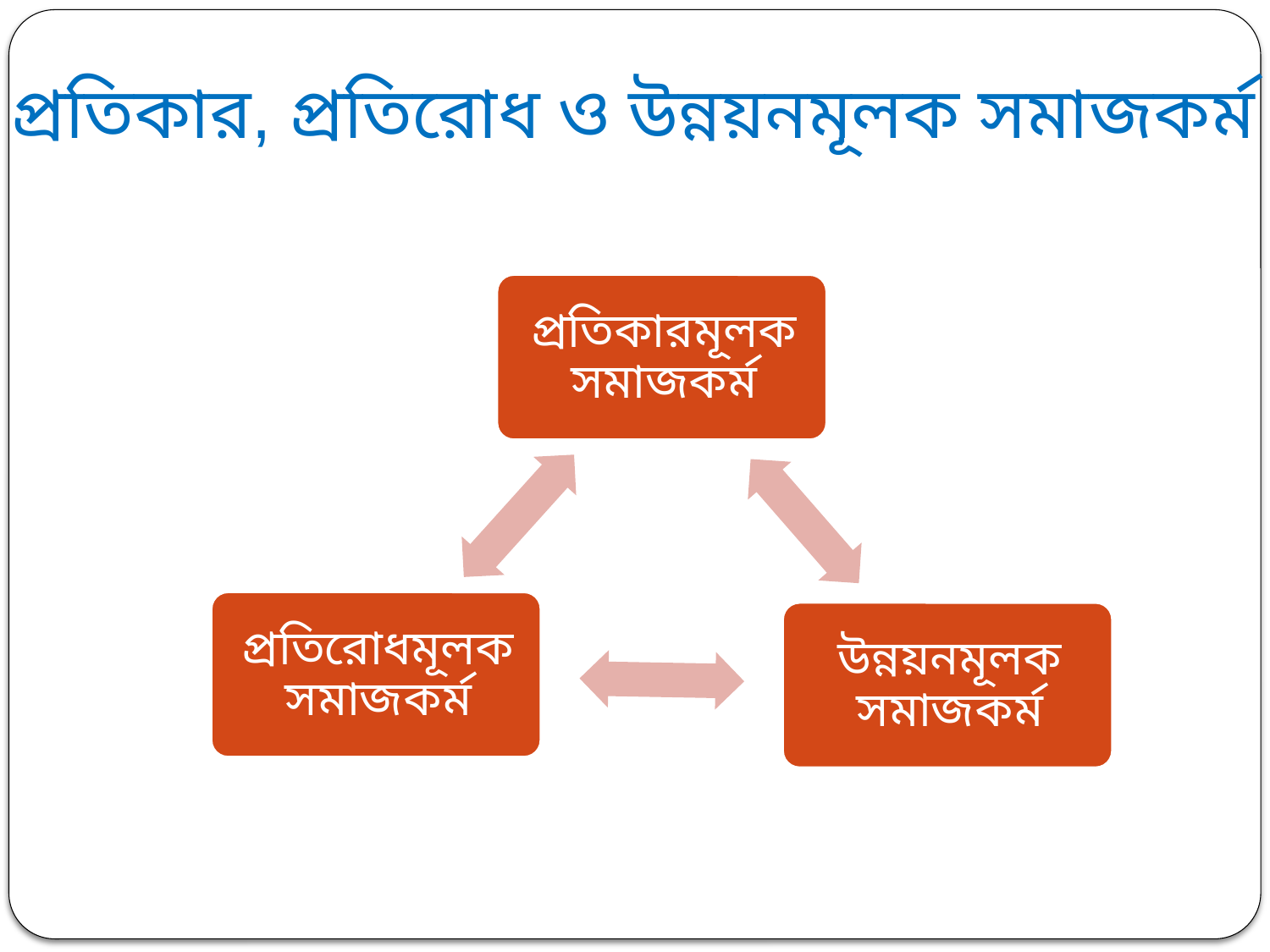

# প্রতিকার, প্রতিরোধ ও উন্নয়নমূলক সমাজকর্ম
প্রতিকারমূলক সমাজকর্ম

উন্নয়নমূলক সমাজকর্ম

প্রতিরোধমূলক সমাজকর্ম